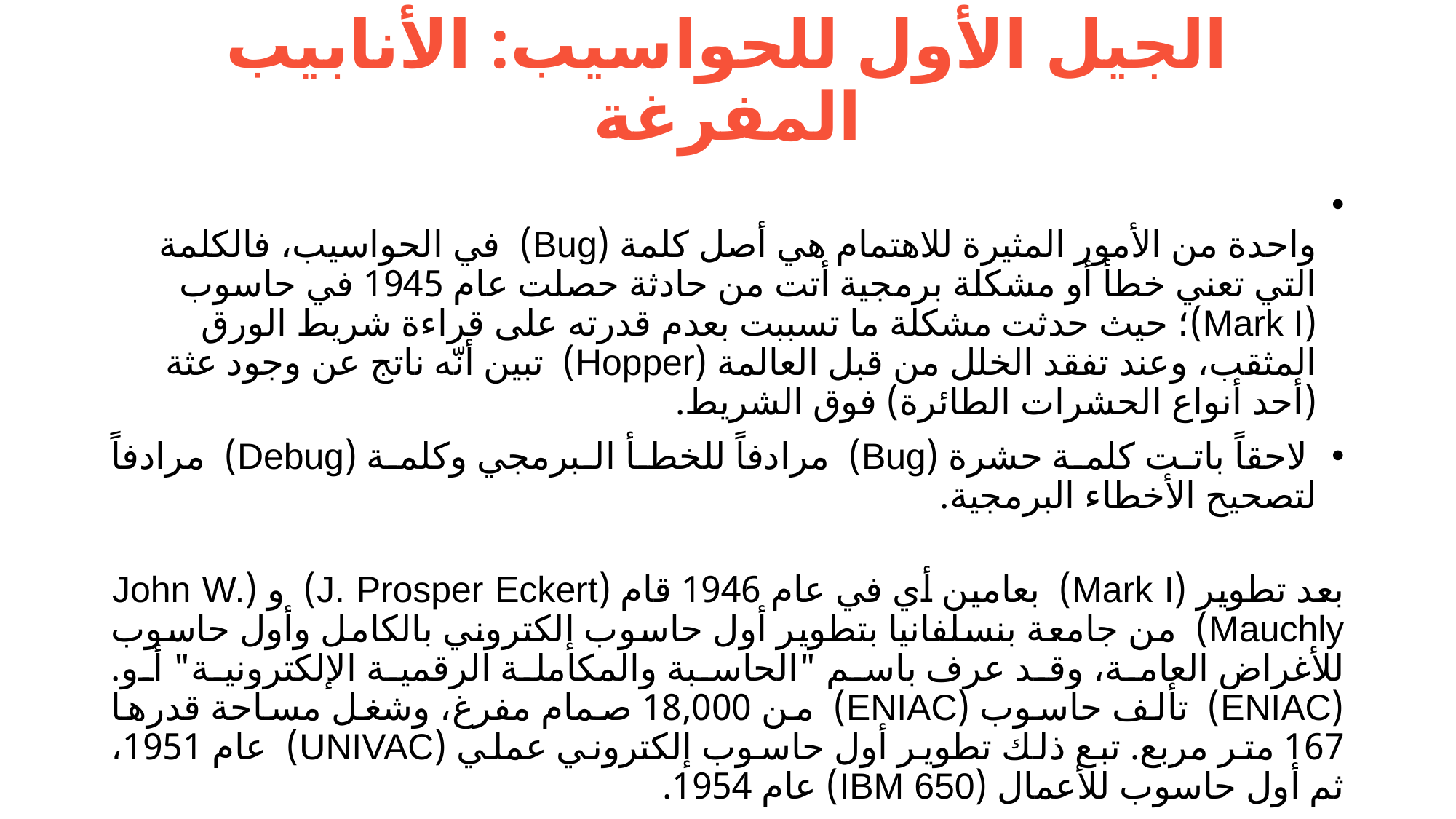

# الجيل الأول للحواسيب: الأنابيب المفرغة
واحدة من الأمور المثيرة للاهتمام هي أصل كلمة (Bug)  في الحواسيب، فالكلمة التي تعني خطأ أو مشكلة برمجية أتت من حادثة حصلت عام 1945 في حاسوب (Mark I)؛ حيث حدثت مشكلة ما تسببت بعدم قدرته على قراءة شريط الورق المثقب، وعند تفقد الخلل من قبل العالمة (Hopper)  تبين أنّه ناتج عن وجود عثة (أحد أنواع الحشرات الطائرة) فوق الشريط.
 لاحقاً باتت كلمة حشرة (Bug)  مرادفاً للخطأ البرمجي وكلمة (Debug)  مرادفاً لتصحيح الأخطاء البرمجية.
بعد تطوير (Mark I)  بعامين أي في عام 1946 قام (J. Prosper Eckert)  و (John W. Mauchly)  من جامعة بنسلفانيا بتطوير أول حاسوب إلكتروني بالكامل وأول حاسوب للأغراض العامة، وقد عرف باسم "الحاسبة والمكاملة الرقمية الإلكترونية" أو.(ENIAC)  تألف حاسوب (ENIAC)  من 18,000 صمام مفرغ، وشغل مساحة قدرها 167 متر مربع. تبع ذلك تطوير أول حاسوب إلكتروني عملي (UNIVAC)  عام 1951، ثم أول حاسوب للأعمال (IBM 650) عام 1954.